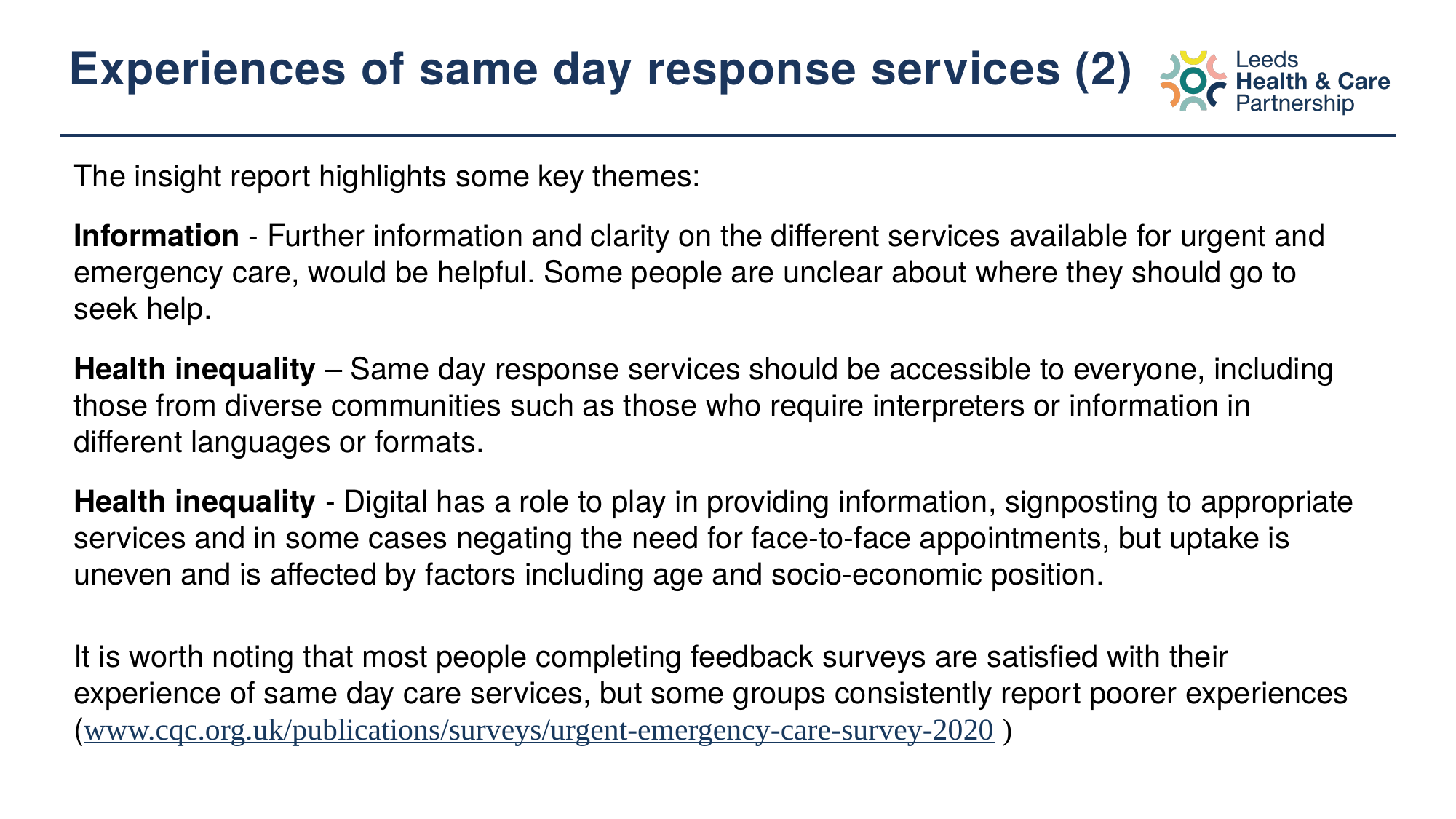

# Experiences of same day response services (2)
The insight report highlights some key themes:

Information - Further information and clarity on the different services available for urgent and emergency care, would be helpful. Some people are unclear about where they should go to seek help.

Health inequality – Same day response services should be accessible to everyone, including those from diverse communities such as those who require interpreters or information in different languages or formats.

Health inequality - Digital has a role to play in providing information, signposting to appropriate services and in some cases negating the need for face-to-face appointments, but uptake is uneven and is affected by factors including age and socio-economic position.

It is worth noting that most people completing feedback surveys are satisfied with their experience of same day care services, but some groups consistently report poorer experiences (www.cqc.org.uk/publications/surveys/urgent-emergency-care-survey-2020 )